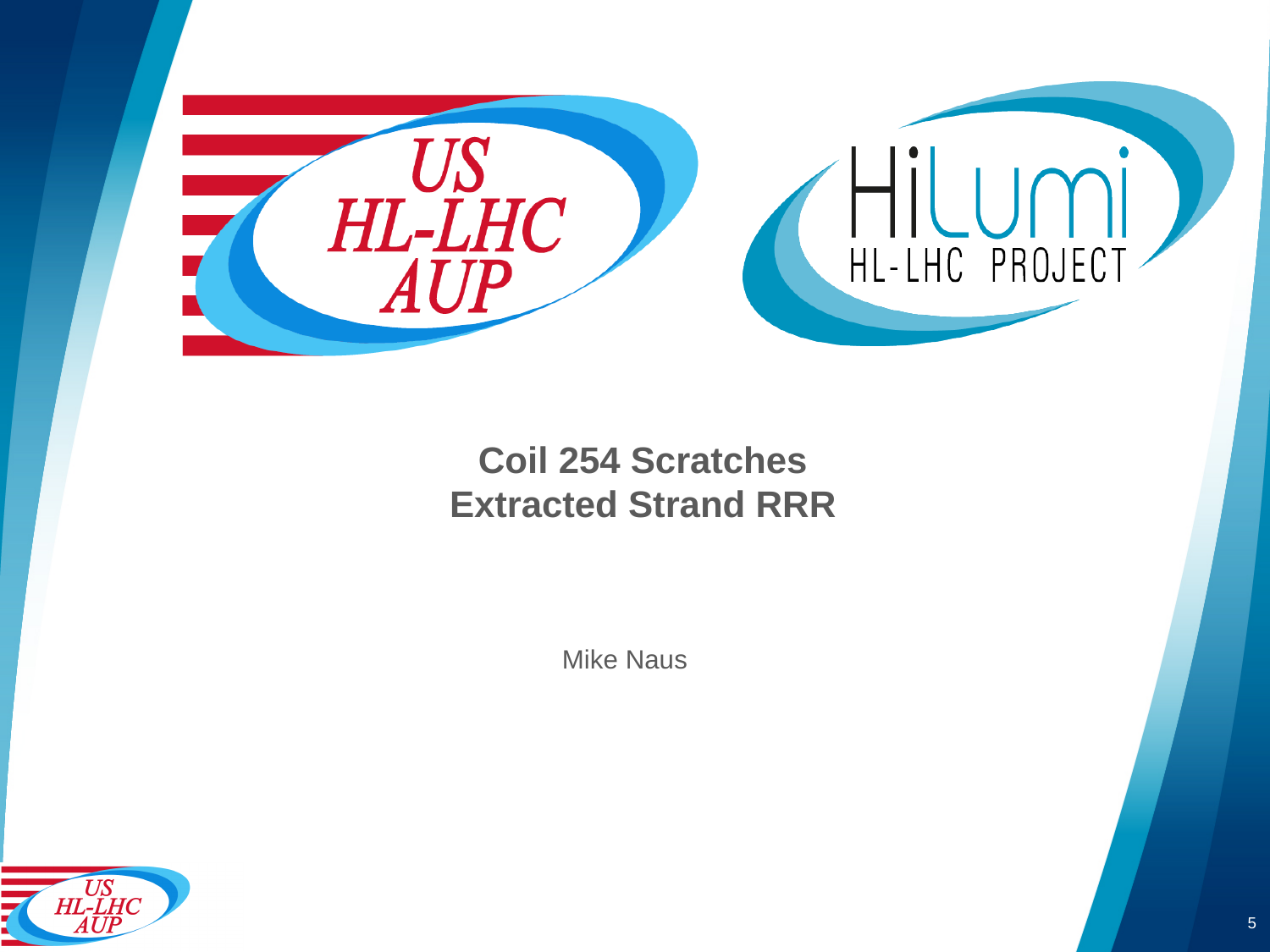

# Coil 254 Scratches Extracted Strand RRR
Mike Naus
5